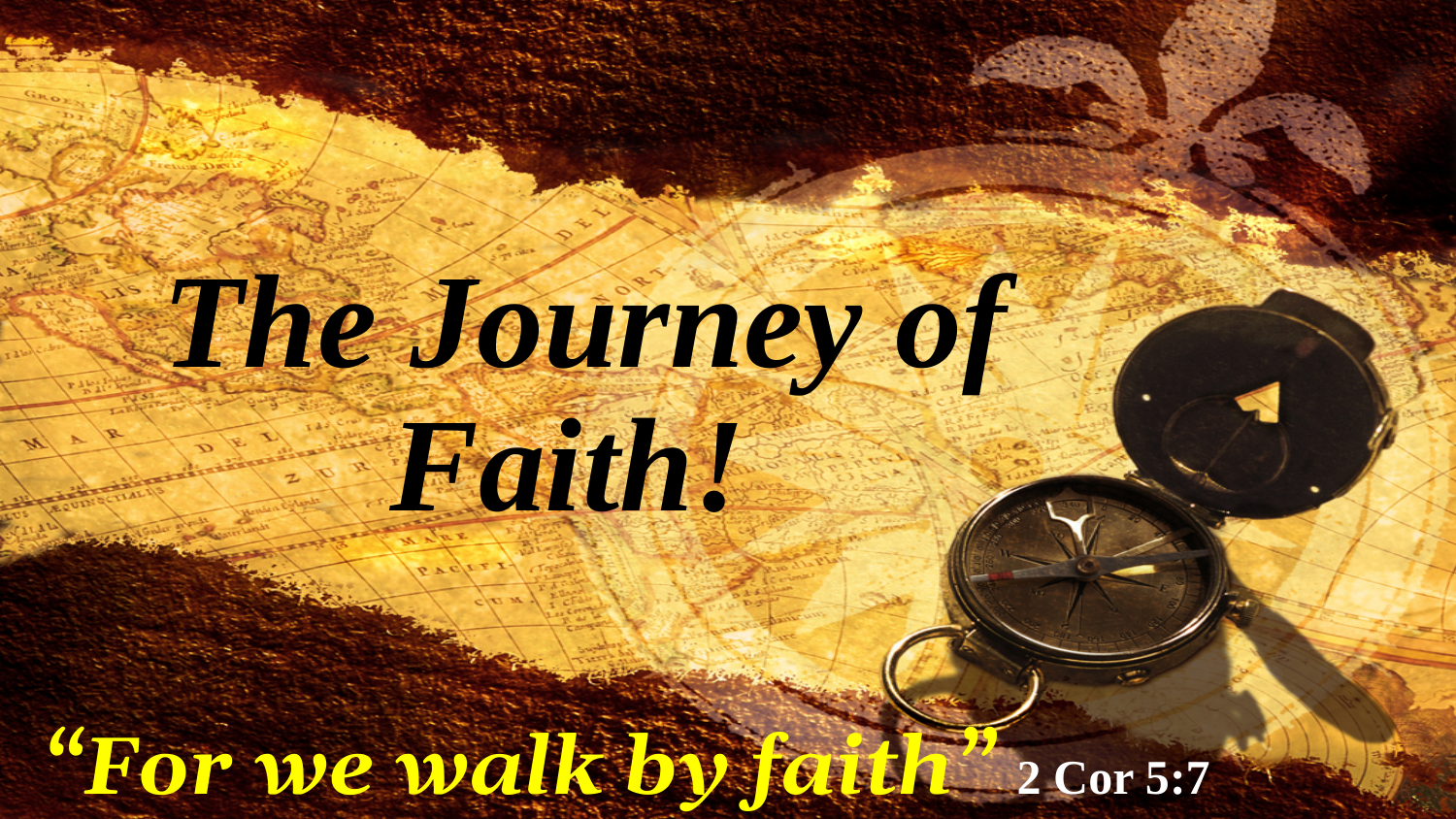

# The Journey of Faith!
“For we walk by faith” 2 Cor 5:7